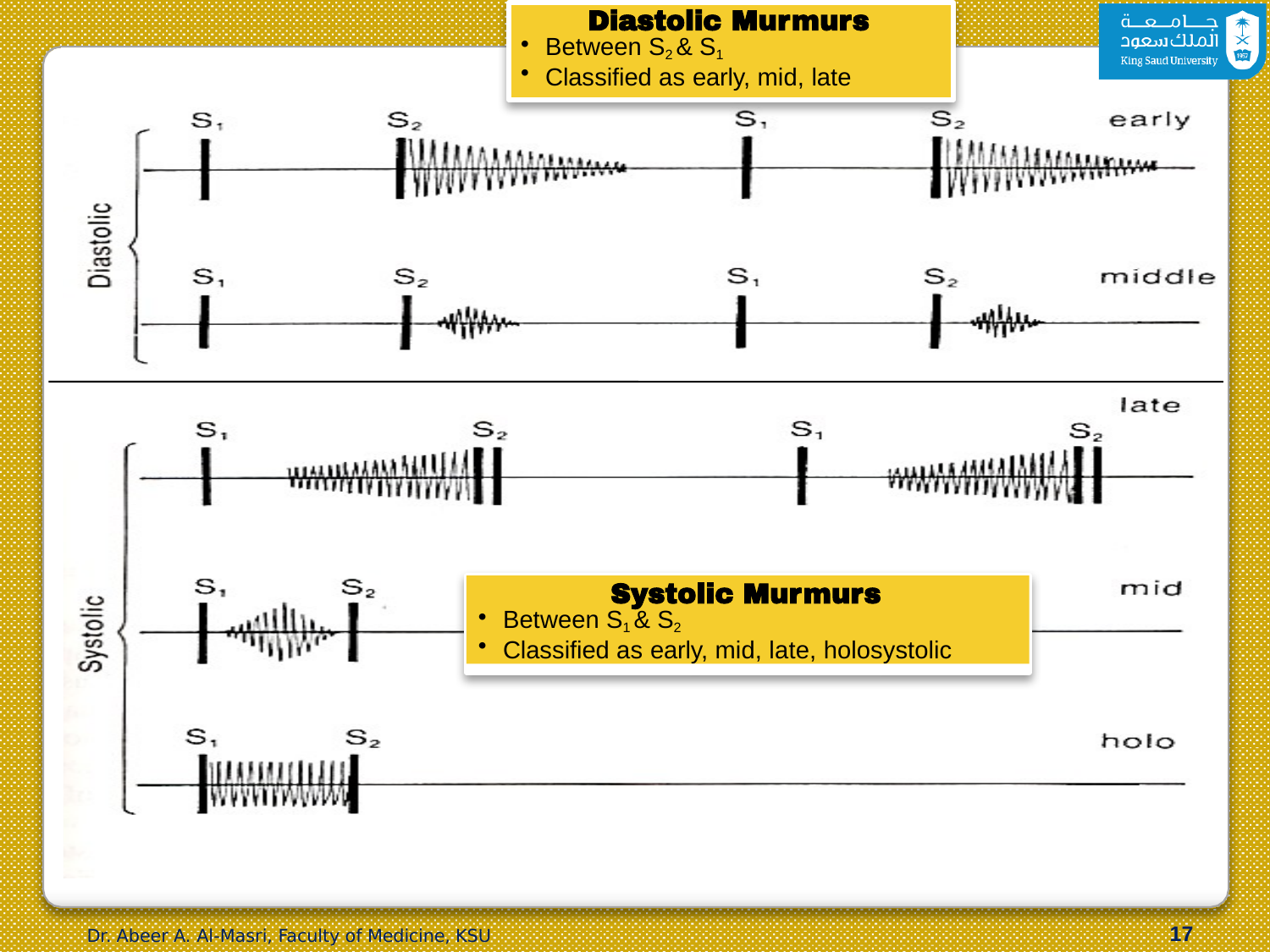

Diastolic Murmurs
Between S2 & S1
Classified as early, mid, late

Systolic Murmurs
Between S1 & S2
Classified as early, mid, late, holosystolic

17
Dr. Abeer A. Al-Masri, Faculty of Medicine, KSU